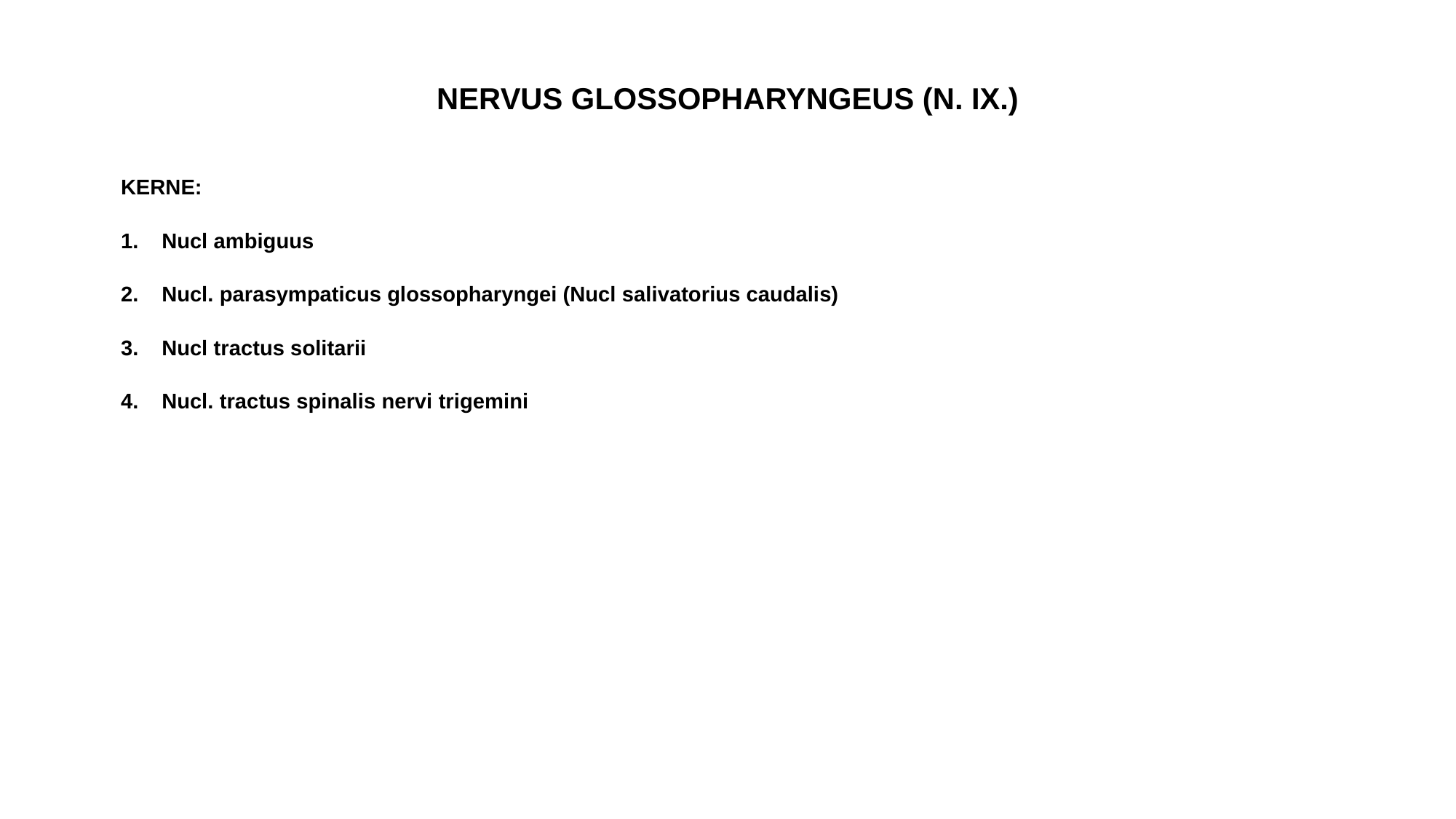

# NERVUS GLOSSOPHARYNGEUS (N. IX.)
KERNE:
Nucl ambiguus
Nucl. parasympaticus glossopharyngei (Nucl salivatorius caudalis)
Nucl tractus solitarii
Nucl. tractus spinalis nervi trigemini